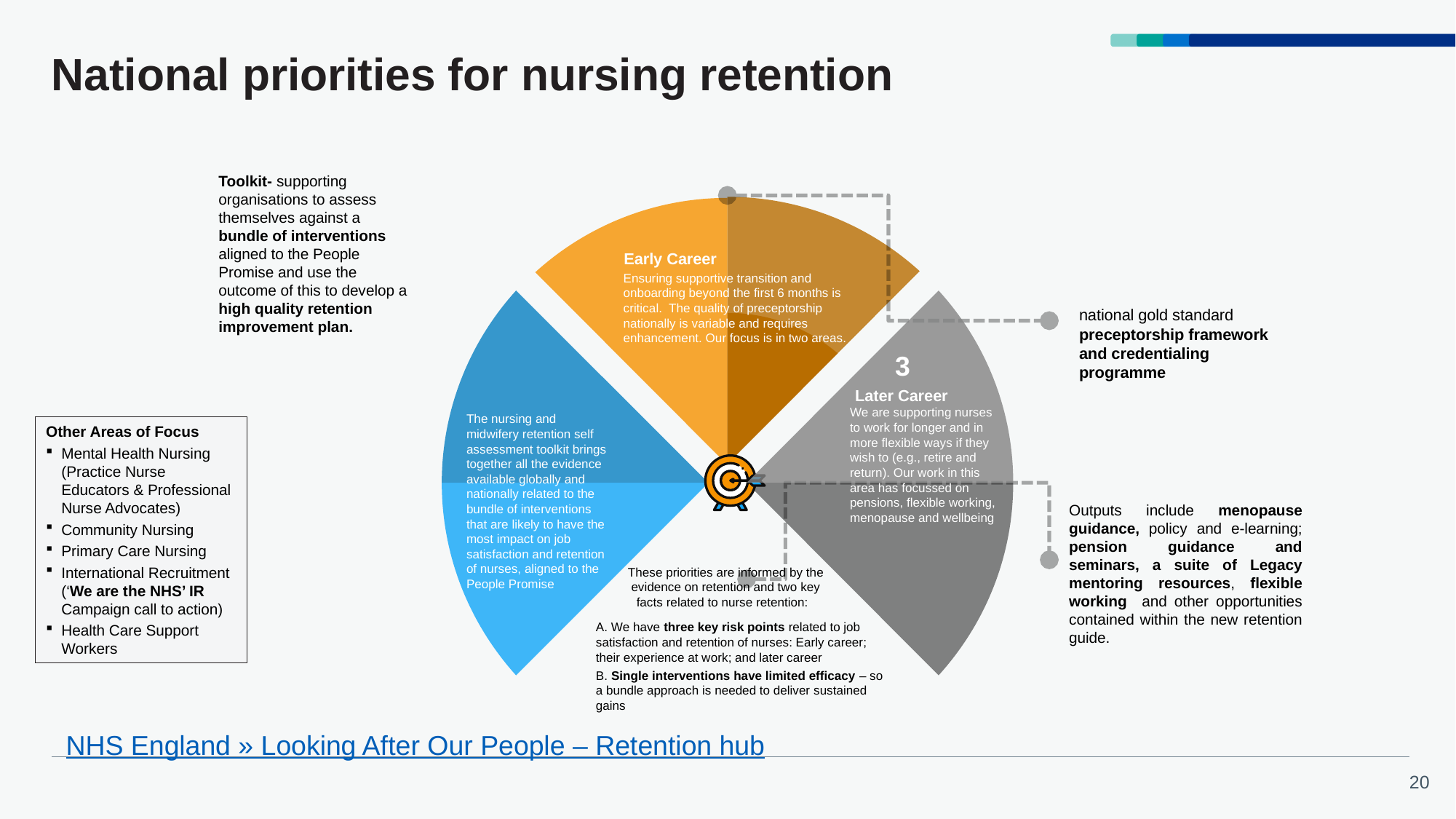

# National priorities for nursing retention
Toolkit- supporting organisations to assess themselves against a bundle of interventions aligned to the People Promise and use the outcome of this to develop a high quality retention improvement plan.

Early Career
Ensuring supportive transition and onboarding beyond the first 6 months is critical.  The quality of preceptorship nationally is variable and requires enhancement. Our focus is in two areas.

national gold standard preceptorship framework and credentialing programme

The nursing and midwifery retention self assessment toolkit brings together all the evidence available globally and nationally related to the bundle of interventions that are likely to have the most impact on job satisfaction and retention of nurses, aligned to the People Promise
Other Areas of Focus
Mental Health Nursing (Practice Nurse Educators & Professional Nurse Advocates)
Community Nursing
Primary Care Nursing
International Recruitment (‘We are the NHS’ IR Campaign call to action)
Health Care Support Workers

Outputs include menopause guidance, policy and e-learning; pension guidance and seminars, a suite of Legacy mentoring resources, flexible working  and other opportunities contained within the new retention guide.

These priorities are informed by the evidence on retention and two key facts related to nurse retention:
A. We have three key risk points related to job satisfaction and retention of nurses: Early career;  their experience at work; and later career
B. Single interventions have limited efficacy – so a bundle approach is needed to deliver sustained gains

3
Later Career
We are supporting nurses to work for longer and in more flexible ways if they wish to (e.g., retire and return). Our work in this area has focussed on pensions, flexible working, menopause and wellbeing
NHS England » Looking After Our People – Retention hub